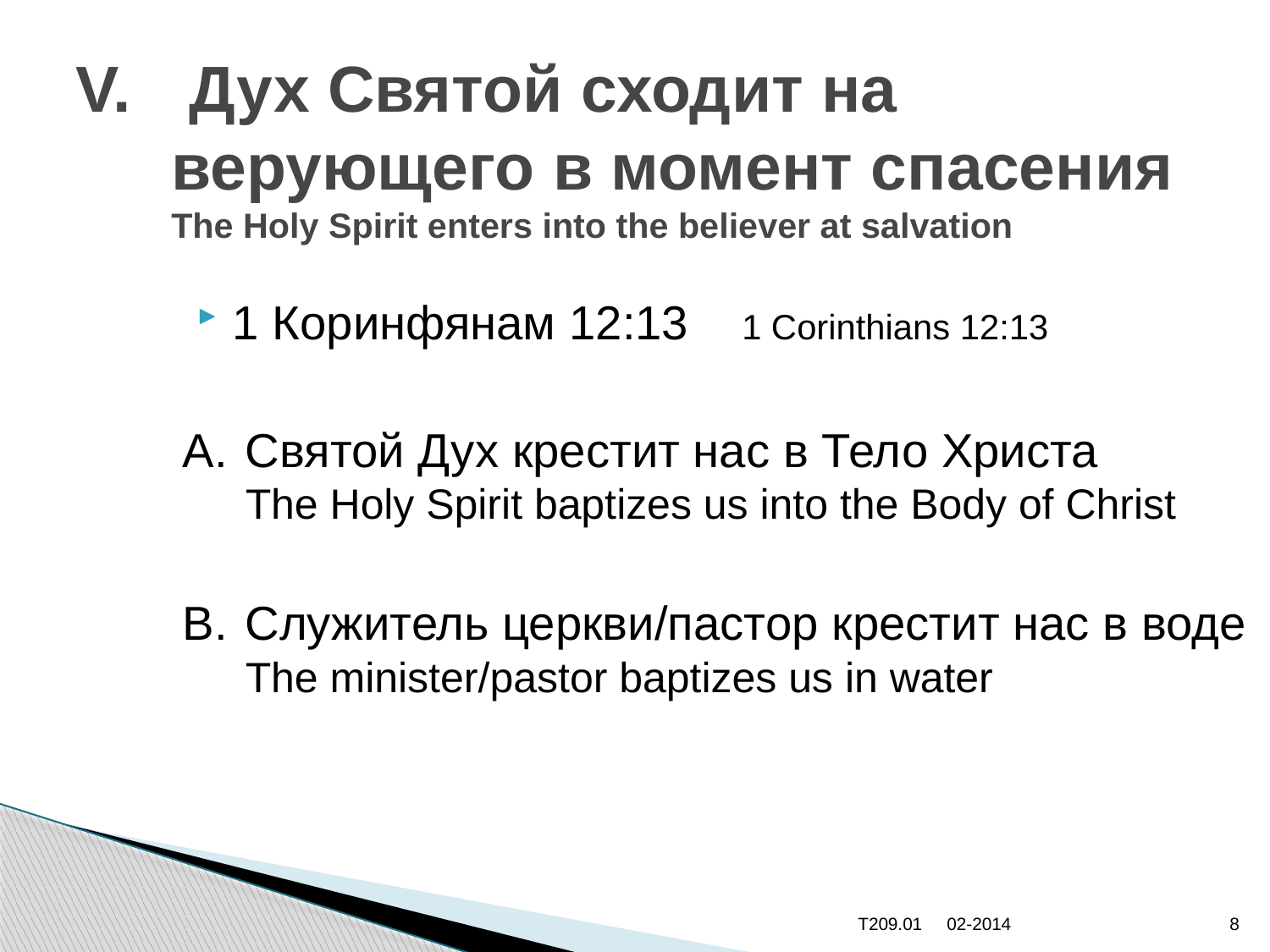

# V.	 Дух Святой сходит на верующего в момент спасения The Holy Spirit enters into the believer at salvation
1 Коринфянам 12:13    1 Corinthians 12:13

A.	Святой Дух крестит нас в Тело Христа
The Holy Spirit baptizes us into the Body of Christ

B.	Служитель церкви/пастор крестит нас в воде
The minister/pastor baptizes us in water

T209.01
02-2014
8